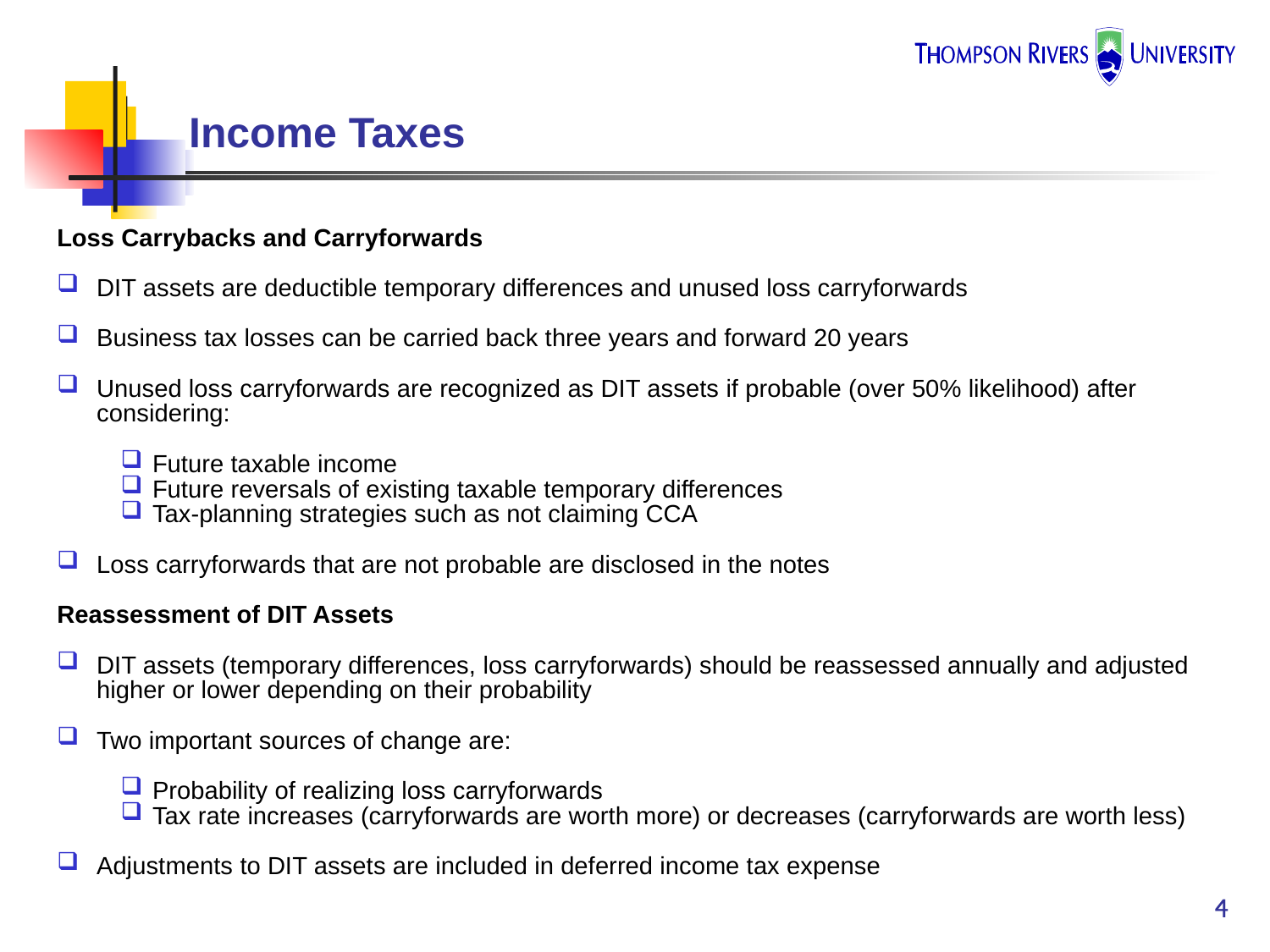

# Income Taxes
Loss Carrybacks and Carryforwards

DIT assets are deductible temporary differences and unused loss carryforwards

Business tax losses can be carried back three years and forward 20 years

Unused loss carryforwards are recognized as DIT assets if probable (over 50% likelihood) after considering:

Future taxable income
Future reversals of existing taxable temporary differences
Tax-planning strategies such as not claiming CCA

Loss carryforwards that are not probable are disclosed in the notes

Reassessment of DIT Assets

DIT assets (temporary differences, loss carryforwards) should be reassessed annually and adjusted higher or lower depending on their probability

Two important sources of change are:

Probability of realizing loss carryforwards
Tax rate increases (carryforwards are worth more) or decreases (carryforwards are worth less)

Adjustments to DIT assets are included in deferred income tax expense

4